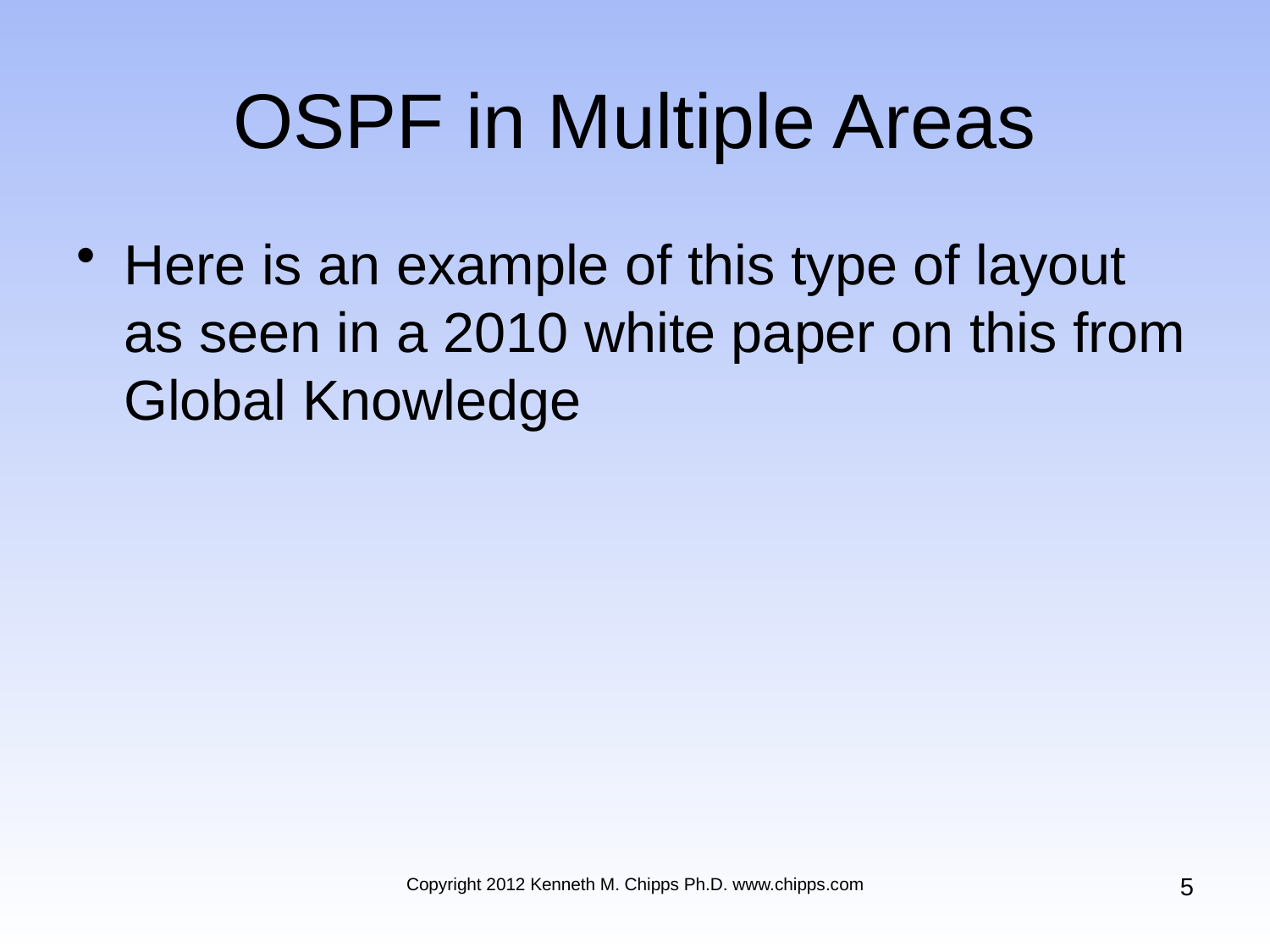

# OSPF in Multiple Areas
Here is an example of this type of layout as seen in a 2010 white paper on this from Global Knowledge
5
Copyright 2012 Kenneth M. Chipps Ph.D. www.chipps.com